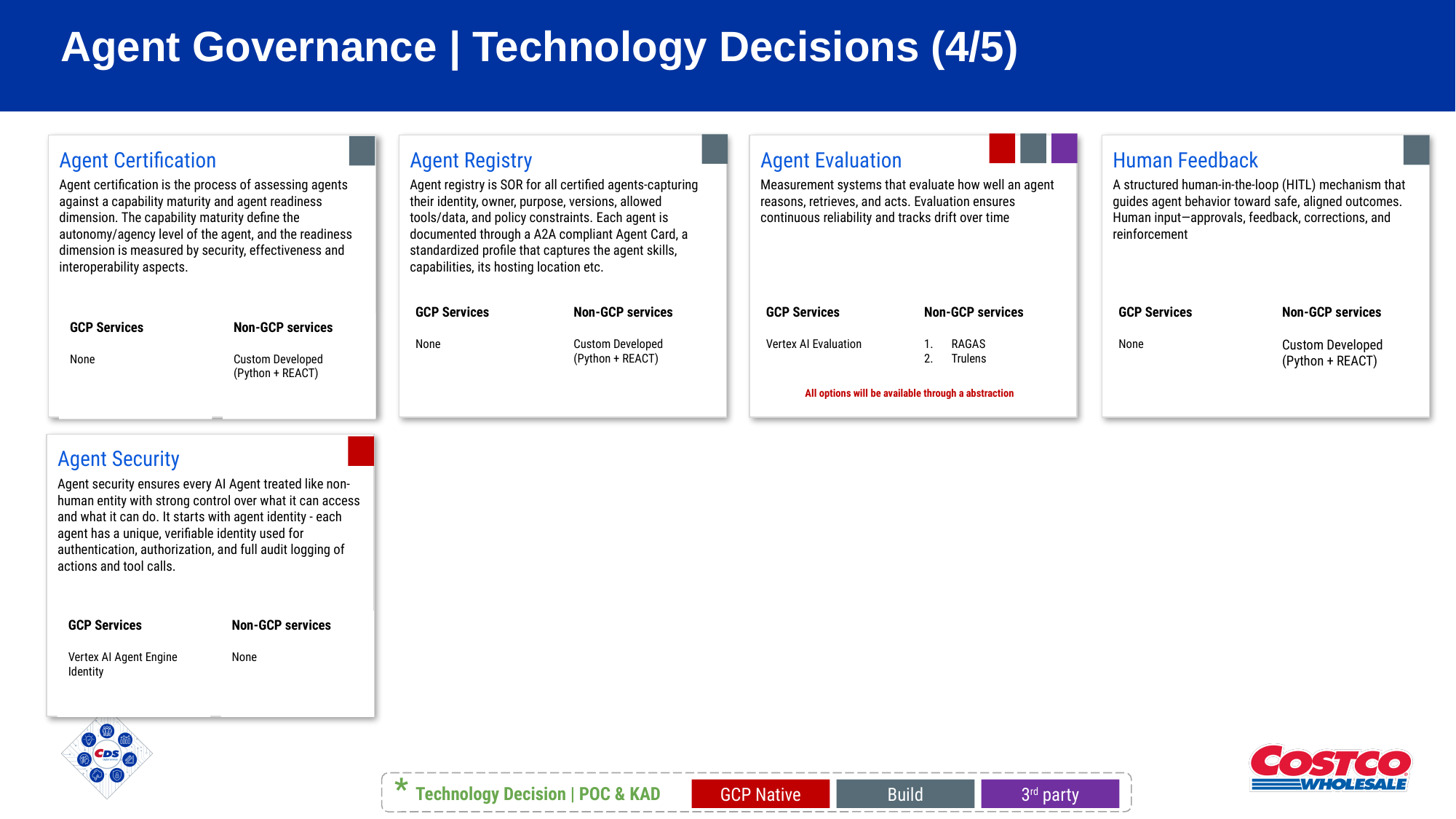

# Agent Governance | Technology Decisions (4/5)

Agent Certification
Agent certification is the process of assessing agents against a capability maturity and agent readiness dimension. The capability maturity define the autonomy/agency level of the agent, and the readiness dimension is measured by security, effectiveness and interoperability aspects.
GCP Services

None
Non-GCP services

Custom Developed
(Python + REACT)
Agent Registry
Agent registry is SOR for all certified agents-capturing their identity, owner, purpose, versions, allowed tools/data, and policy constraints. Each agent is documented through a A2A compliant Agent Card, a standardized profile that captures the agent skills, capabilities, its hosting location etc.

GCP Services

None
Non-GCP services

Custom Developed
(Python + REACT)

Agent Evaluation
Measurement systems that evaluate how well an agent reasons, retrieves, and acts. Evaluation ensures continuous reliability and tracks drift over time
3rd Party Services

None
GCP Services

Vertex AI Evaluation
Non-GCP services

RAGAS
Trulens

Human Feedback
A structured human-in-the-loop (HITL) mechanism that guides agent behavior toward safe, aligned outcomes.
Human input—approvals, feedback, corrections, and reinforcement
3rd Party Services

None
GCP Services

None
Non-GCP services

Custom Developed
(Python + REACT)

All options will be available through a abstraction
Agent Security
Agent security ensures every AI Agent treated like non-human entity with strong control over what it can access and what it can do. It starts with agent identity - each agent has a unique, verifiable identity used for authentication, authorization, and full audit logging of actions and tool calls.
GCP Services

Vertex AI Agent Engine Identity
Non-GCP services

None

Technology Decision | POC & KAD
*

GCP Native
Build
3rd party